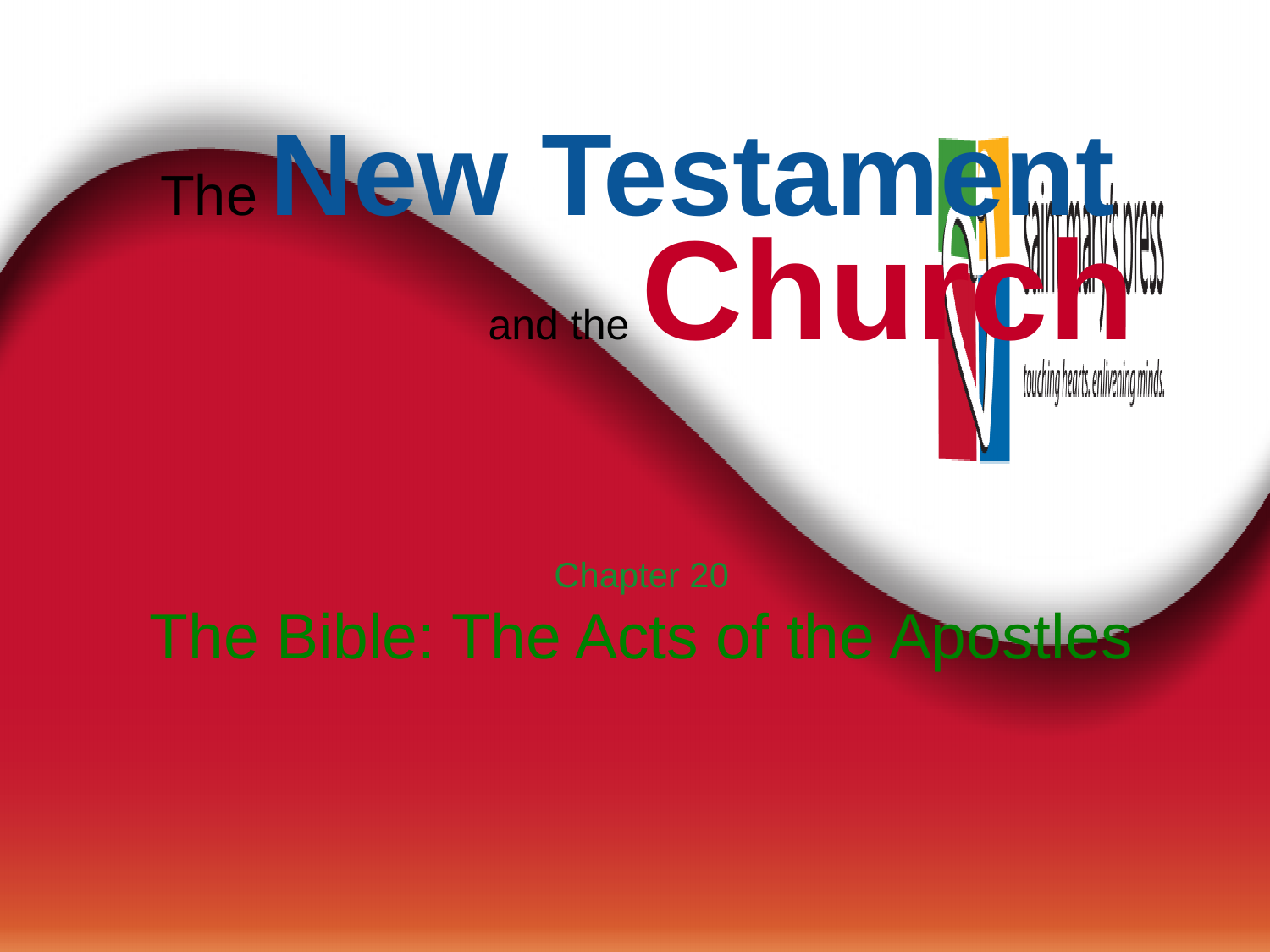

# The New Testament
and the Church
Chapter 20
The Bible: The Acts of the Apostles